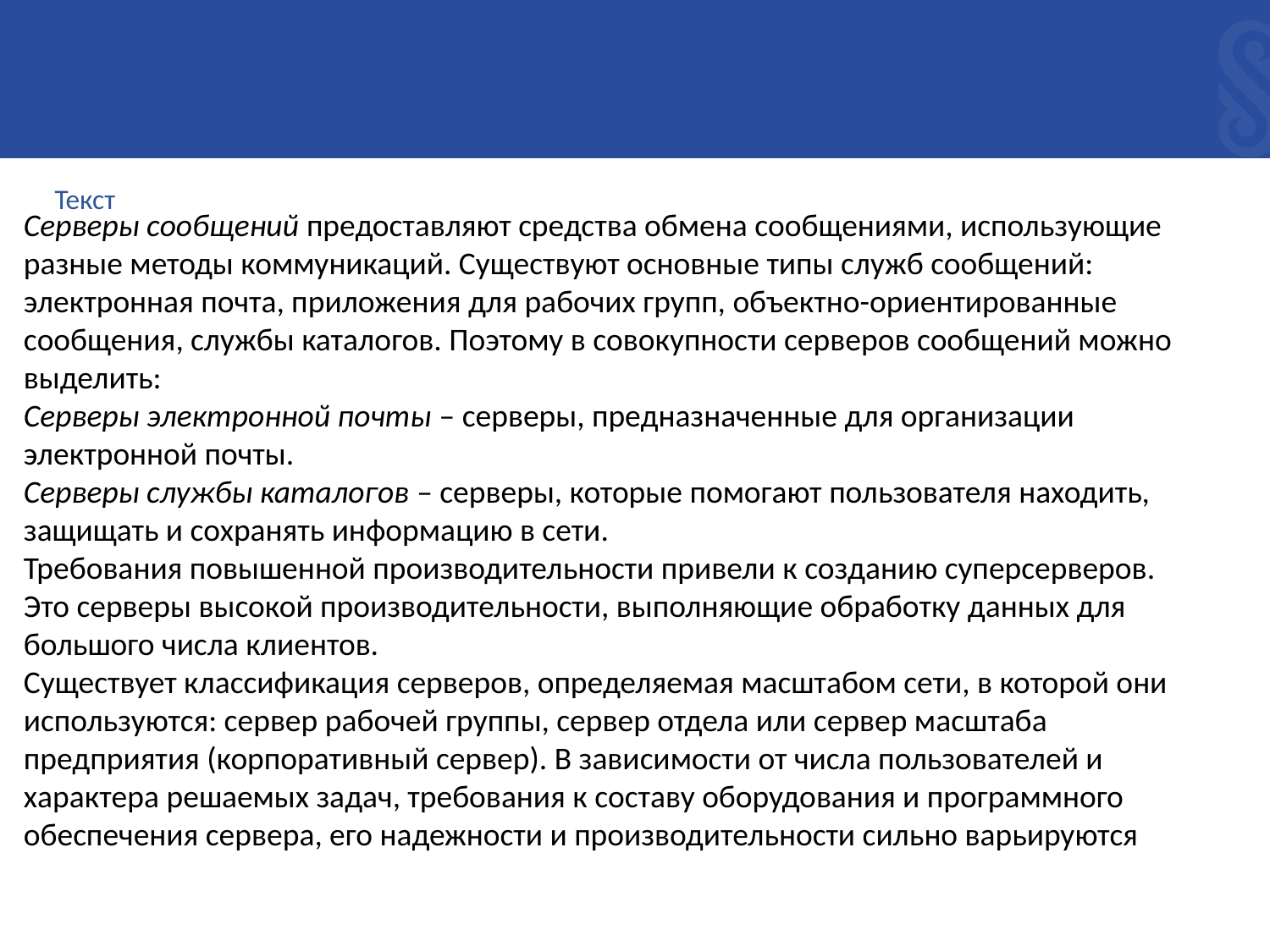

#
Текст
Серверы сообщений предоставляют средства обмена сообщениями, использующие разные методы коммуникаций. Существуют основные типы служб сообщений: электронная почта, приложения для рабочих групп, объектно-ориентированные сообщения, службы каталогов. Поэтому в совокупности серверов сообщений можно выделить:
Серверы электронной почты – серверы, предназначенные для организации электронной почты.
Серверы службы каталогов – серверы, которые помогают пользователя находить, защищать и сохранять информацию в сети.
Требования повышенной производительности привели к созданию суперсерверов. Это серверы высокой производительности, выполняющие обработку данных для большого числа клиентов.
Существует классификация серверов, определяемая масштабом сети, в которой они используются: сервер рабочей группы, сервер отдела или сервер масштаба предприятия (корпоративный сервер). В зависимости от числа пользователей и характера решаемых задач, требования к составу оборудования и программного обеспечения сервера, его надежности и производительности сильно варьируются